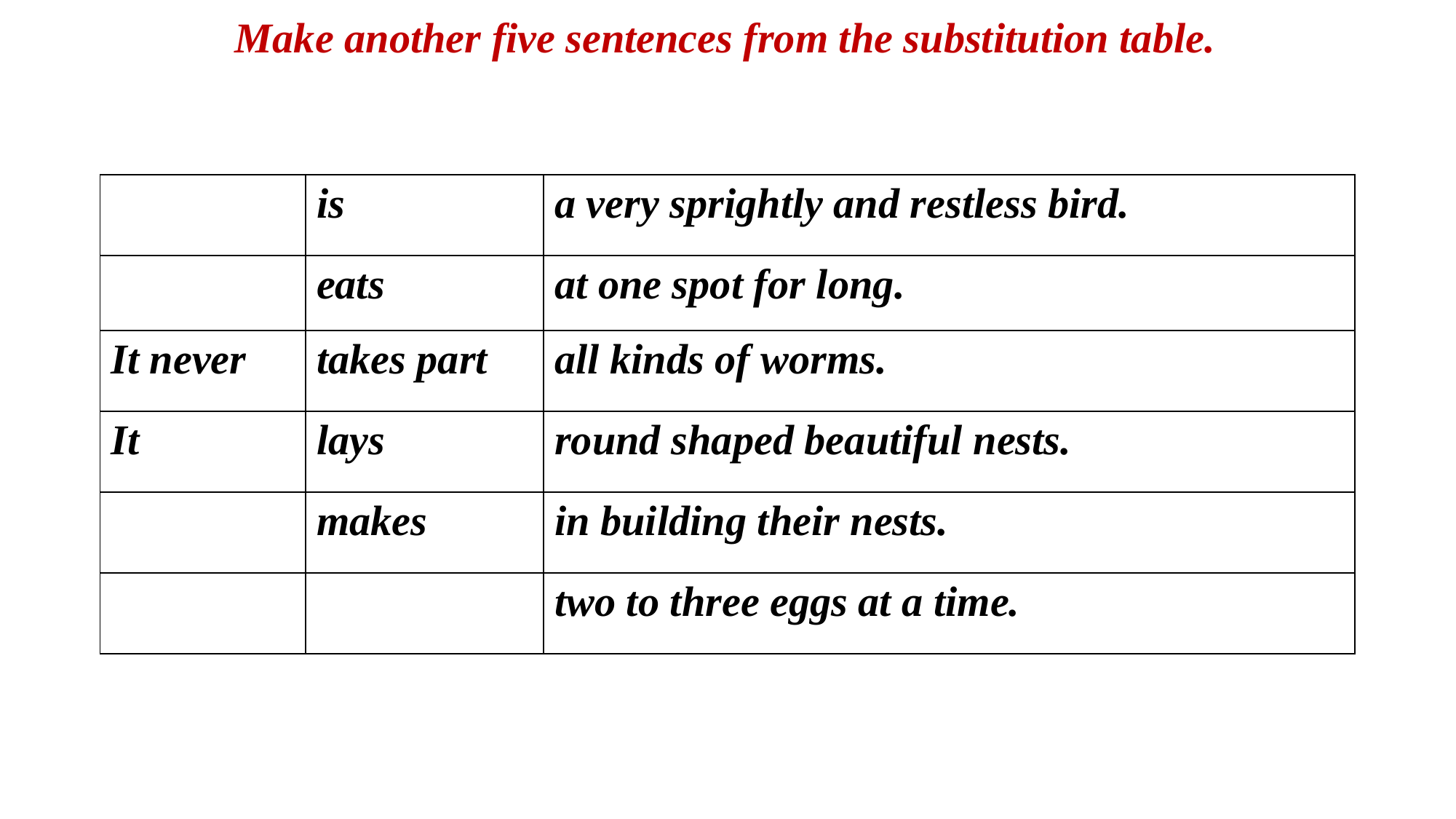

Make another five sentences from the substitution table.
|  | is | a very sprightly and restless bird. |
| --- | --- | --- |
|  | eats | at one spot for long. |
| It never | takes part | all kinds of worms. |
| It | lays | round shaped beautiful nests. |
|  | makes | in building their nests. |
|  |  | two to three eggs at a time. |